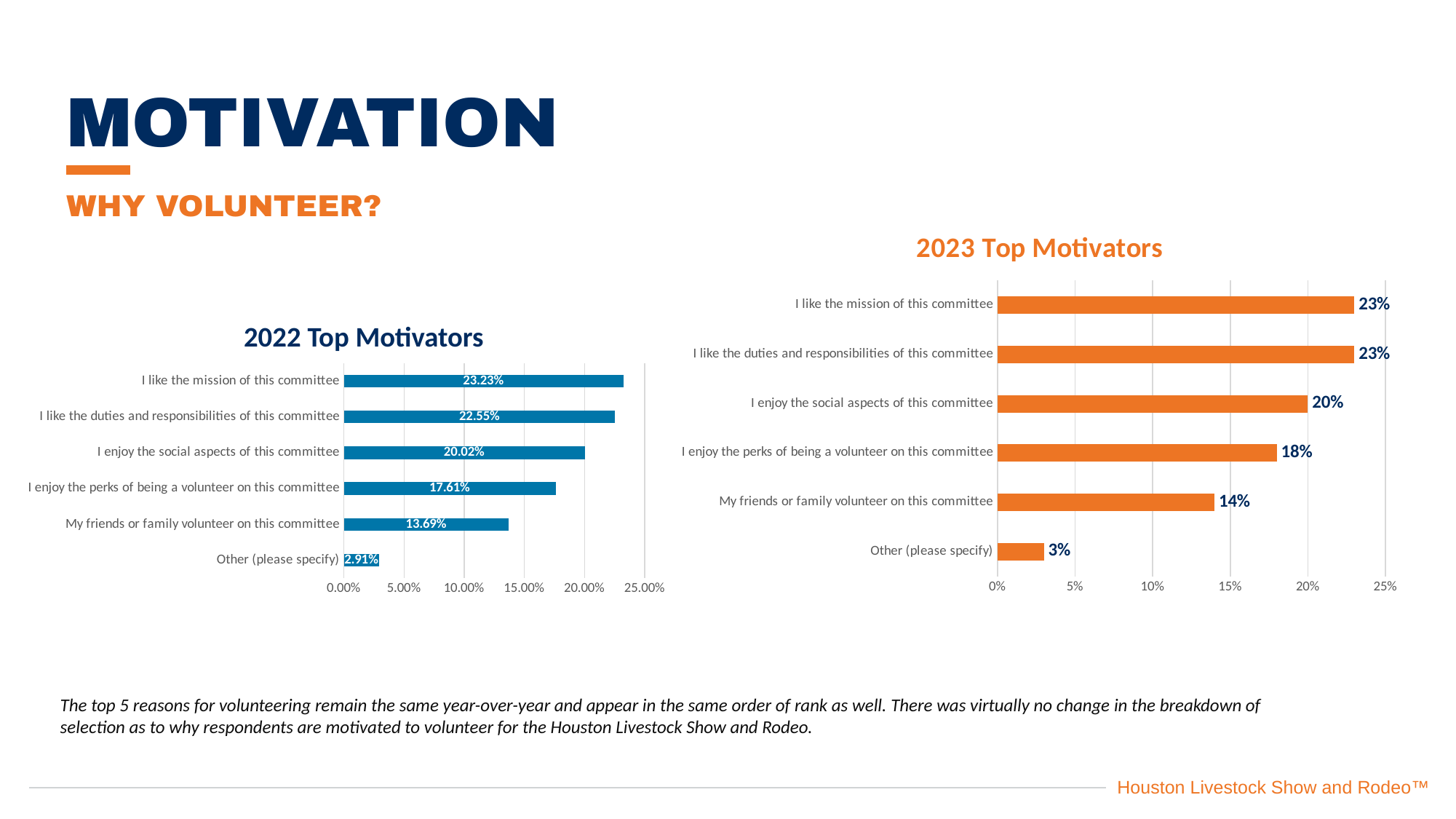

MOTIVATION
WHY VOLUNTEER?

### Chart: 2023 Top Motivators

| Category | Series 1 |
|---|---|
| Other (please specify) | 0.03 |
| My friends or family volunteer on this committee | 0.14 |
| I enjoy the perks of being a volunteer on this committee | 0.18 |
| I enjoy the social aspects of this committee | 0.2 |
| I like the duties and responsibilities of this committee | 0.23 |
| I like the mission of this committee | 0.23 |
2022 Top Motivators

### Chart

| Category |  |
|---|---|
| Other (please specify) | 0.0291 |
| My friends or family volunteer on this committee | 0.1369 |
| I enjoy the perks of being a volunteer on this committee | 0.1761 |
| I enjoy the social aspects of this committee | 0.2002 |
| I like the duties and responsibilities of this committee | 0.2255 |
| I like the mission of this committee | 0.2323 |
The top 5 reasons for volunteering remain the same year-over-year and appear in the same order of rank as well. There was virtually no change in the breakdown of selection as to why respondents are motivated to volunteer for the Houston Livestock Show and Rodeo.